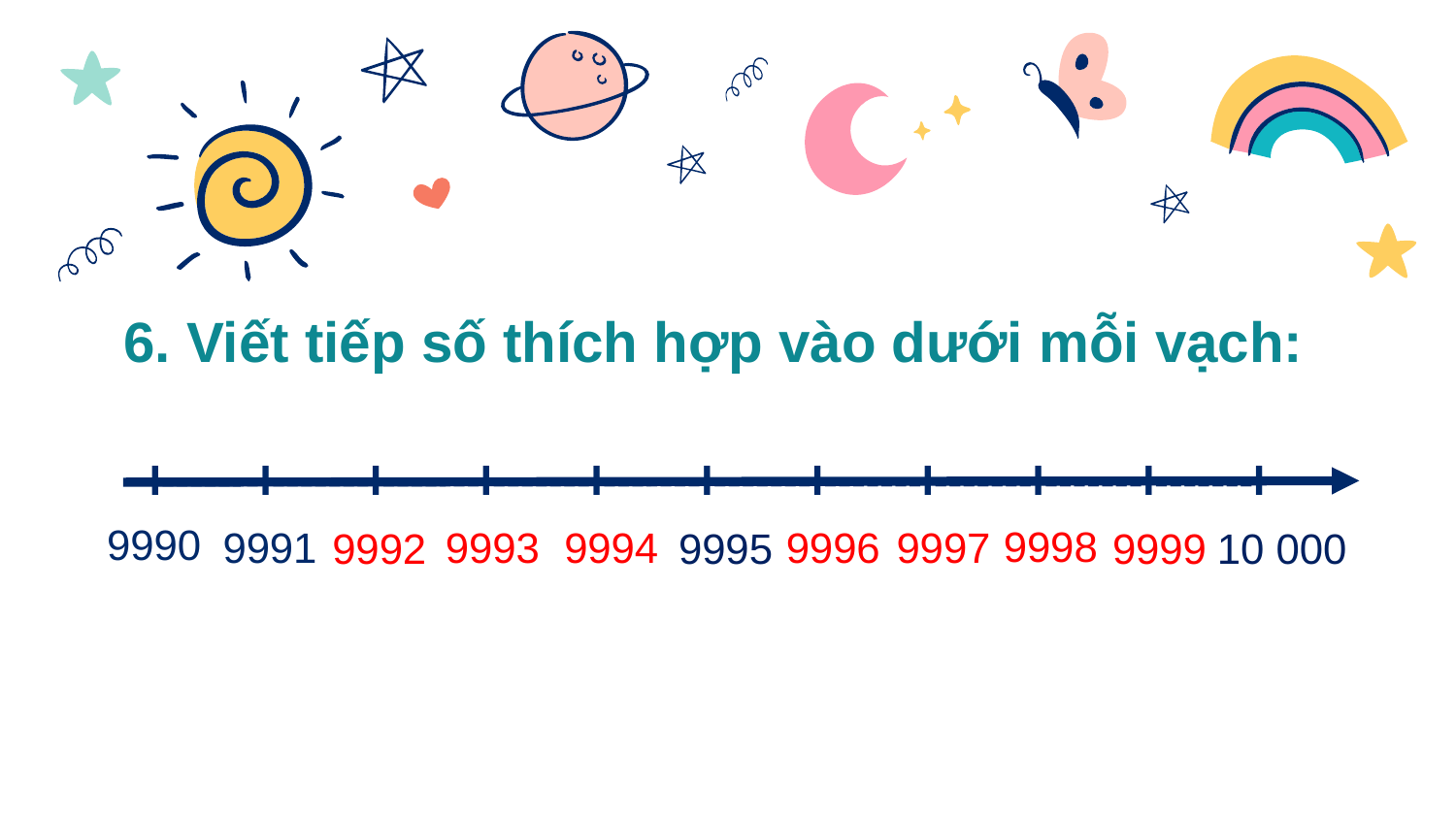

6. Viết tiếp số thích hợp vào dưới mỗi vạch:
I-------I-------I-------I-------I-------I-------I-------I-------I-------I-------I

9990
9998
9993
9994
9996
9997
9991
9999
9992
9995
10 000